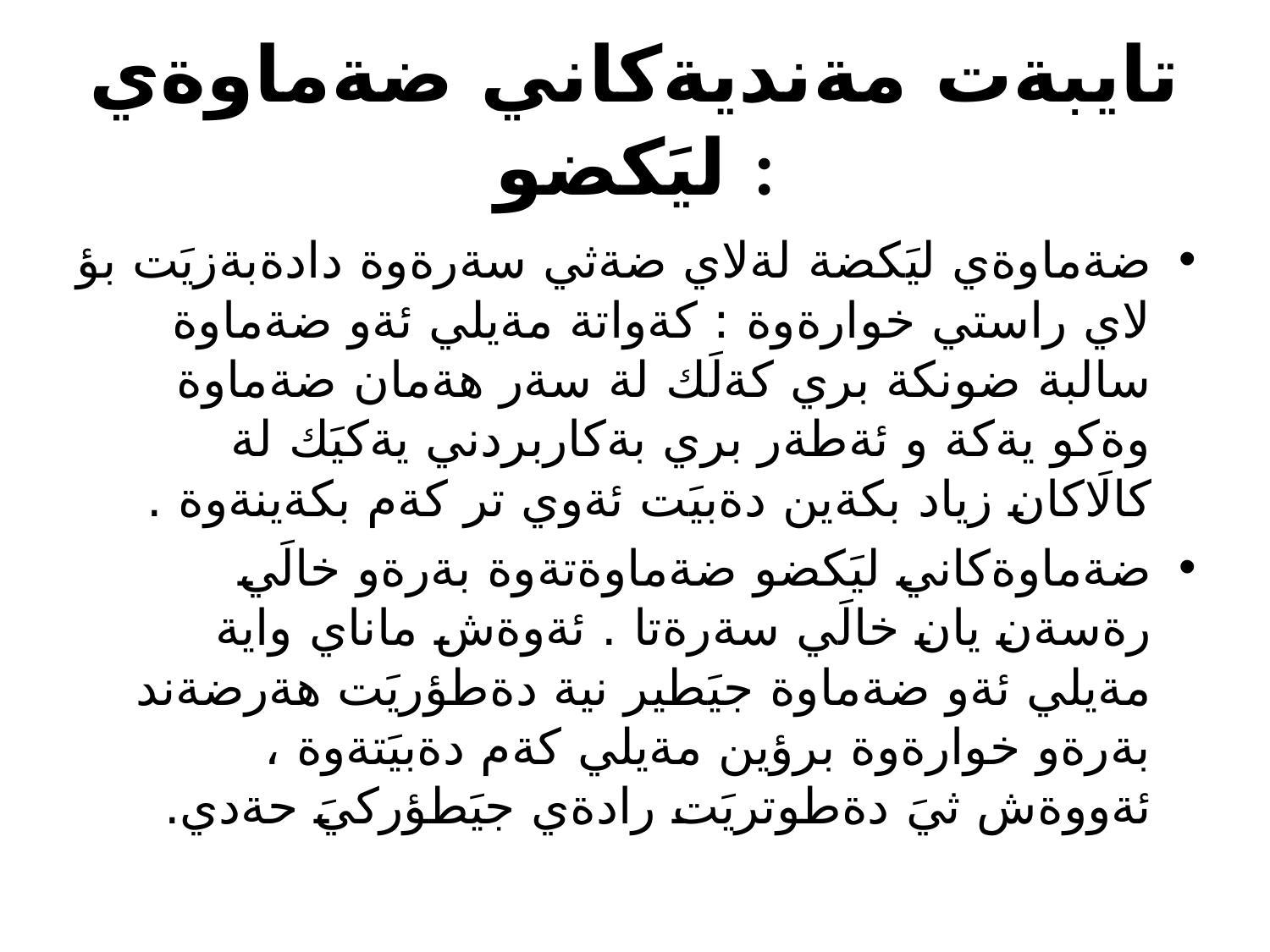

# تايبةت مةنديةكاني ضةماوةي ليَكضو :
ضةماوةي ليَكضة لةلاي ضةثي سةرةوة دادةبةزيَت بؤ لاي راستي خوارةوة : كةواتة مةيلي ئةو ضةماوة سالبة ضونكة بري كةلَك لة سةر هةمان ضةماوة وةكو يةكة و ئةطةر بري بةكاربردني يةكيَك لة كالَاكان زياد بكةين دةبيَت ئةوي تر كةم بكةينةوة .
ضةماوةكاني ليَكضو ضةماوةتةوة بةرةو خالَي رةسةن يان خالَي سةرةتا . ئةوةش ماناي واية مةيلي ئةو ضةماوة جيَطير نية دةطؤريَت هةرضةند بةرةو خوارةوة برؤين مةيلي كةم دةبيَتةوة ، ئةووةش ثيَ دةطوتريَت رادةي جيَطؤركيَ حةدي.